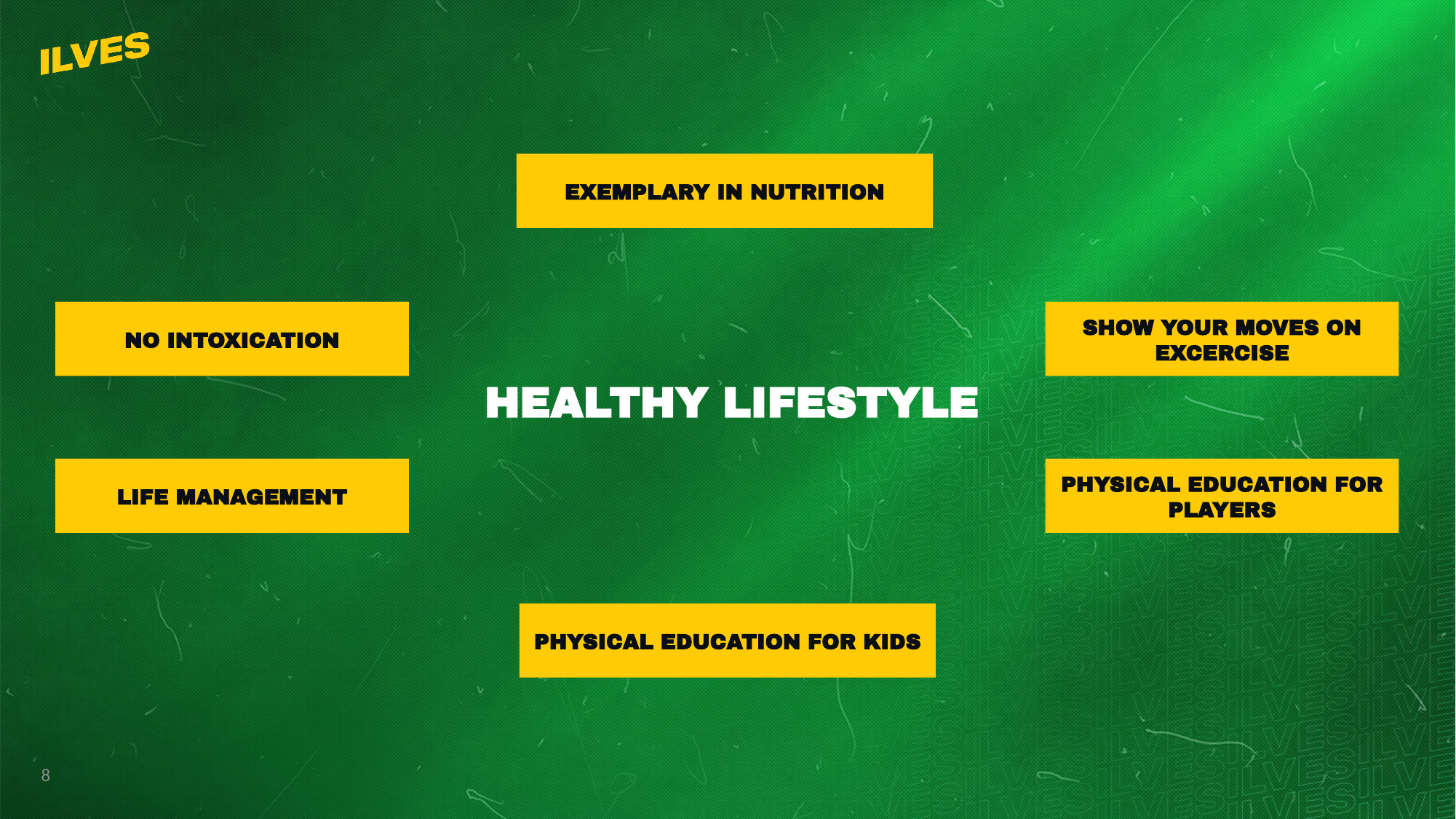

EXEMPLARY IN NUTRITION
NO INTOXICATION
SHOW YOUR MOVES ON EXCERCISE

HEALTHY LIFESTYLE
LIFE MANAGEMENT
PHYSICAL EDUCATION FOR PLAYERS
PHYSICAL EDUCATION FOR KIDS
8